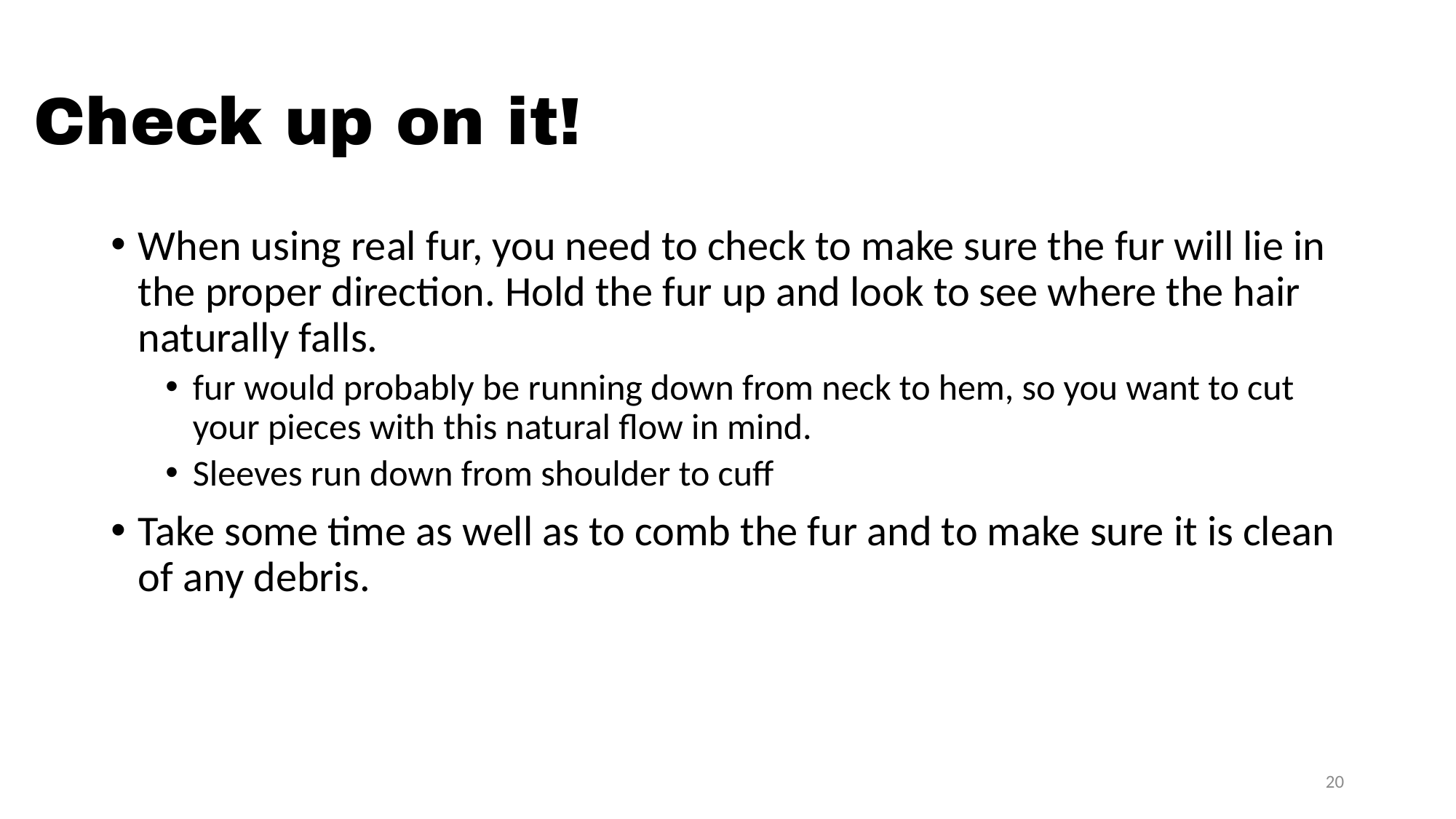

# Check up on it!
When using real fur, you need to check to make sure the fur will lie in the proper direction. Hold the fur up and look to see where the hair naturally falls.
fur would probably be running down from neck to hem, so you want to cut your pieces with this natural flow in mind.
Sleeves run down from shoulder to cuff
Take some time as well as to comb the fur and to make sure it is clean of any debris.
20